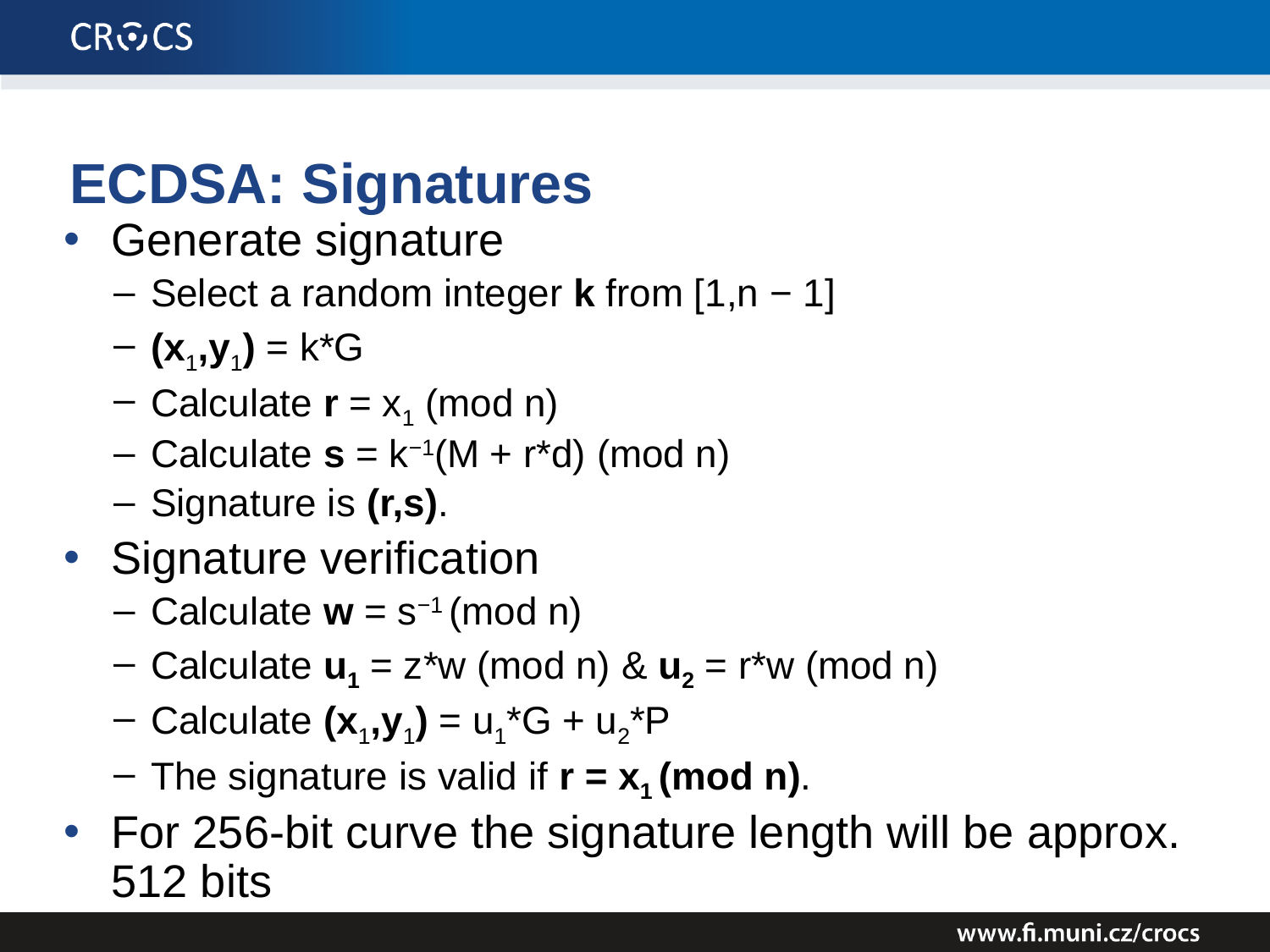

# ECDSA: Signatures
Generate signature
Select a random integer k from [1,n − 1]
(x1,y1) = k*G
Calculate r = x1 (mod n)
Calculate s = k−1(M + r*d) (mod n)
Signature is (r,s).
Signature verification
Calculate w = s−1 (mod n)
Calculate u1 = z*w (mod n) & u2 = r*w (mod n)
Calculate (x1,y1) = u1*G + u2*P
The signature is valid if r = x1 (mod n).
For 256-bit curve the signature length will be approx. 512 bits